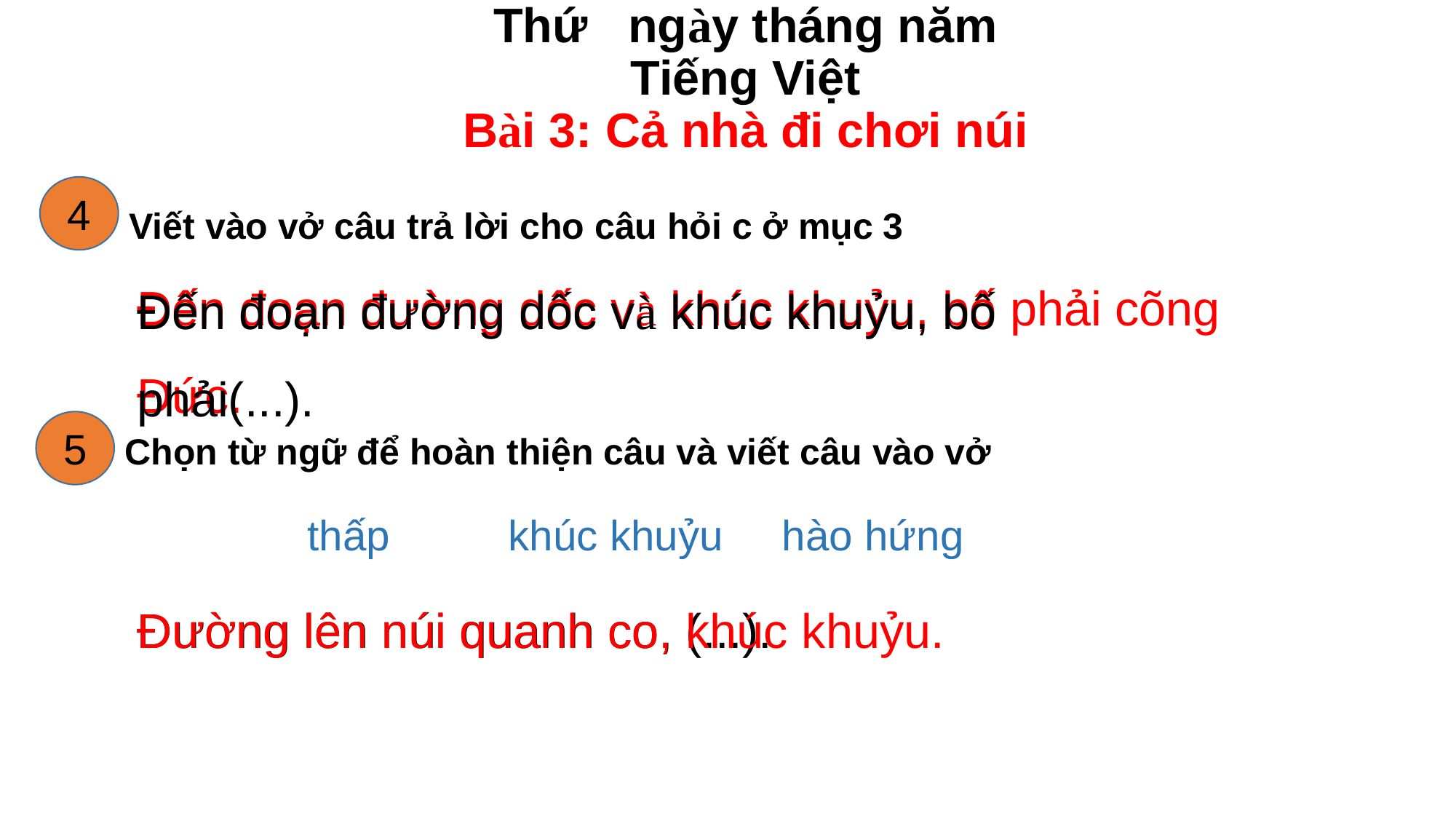

Thứ   ngày tháng năm
Tiếng Việt
Bài 3: Cả nhà đi chơi núi
Viết vào vở câu trả lời cho câu hỏi c ở mục 3
4
Đến đoạn đường dốc và khúc khuỷu, bố phải cõng Đức.
Đến đoạn đường dốc và khúc khuỷu, bố phải(...).
Chọn từ ngữ để hoàn thiện câu và viết câu vào vở
5
thấp          khúc khuỷu     hào hứng
Đường lên núi quanh co, khúc khuỷu.
Đường lên núi quanh co, (...).